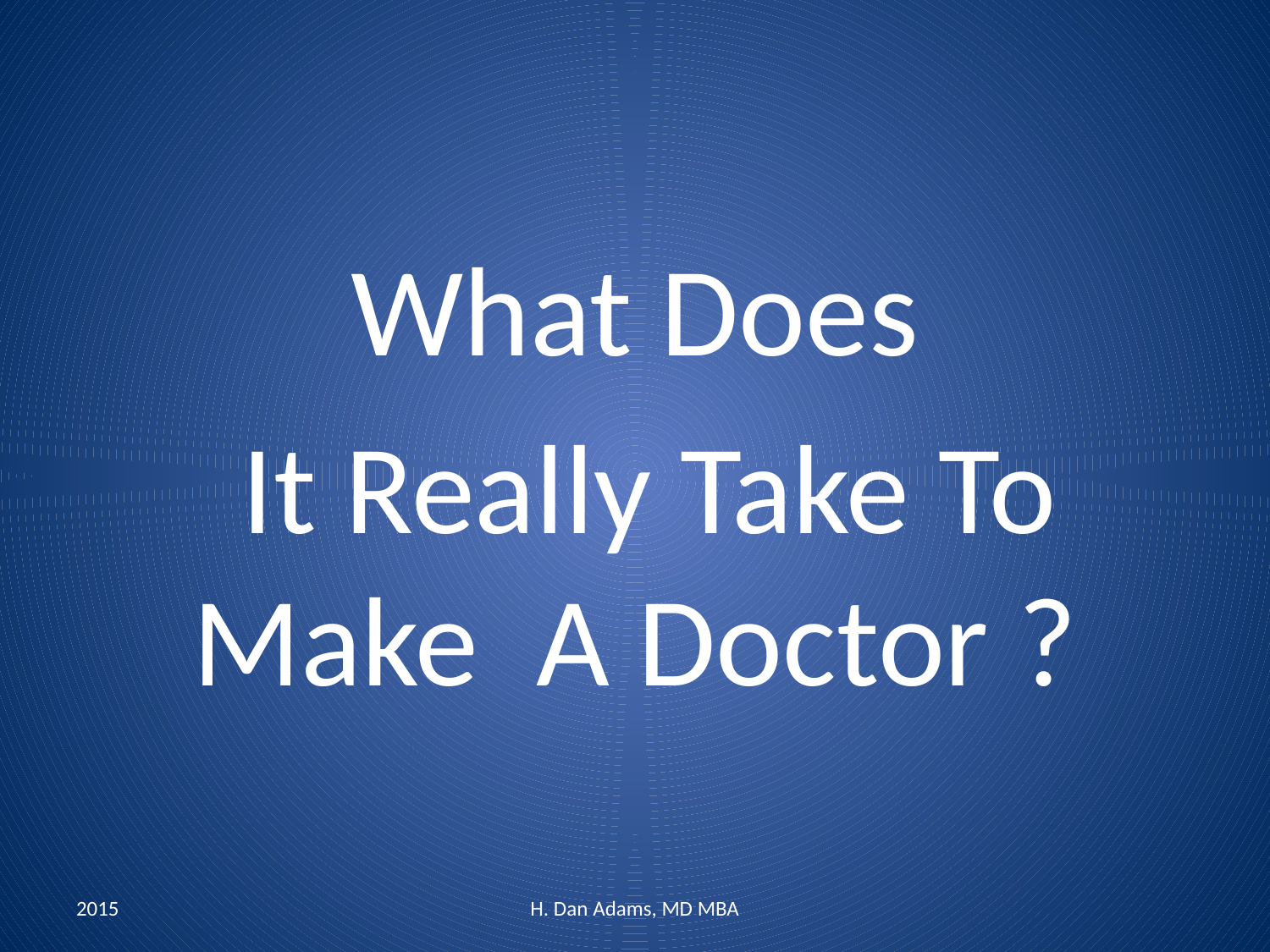

#
What Does
 It Really Take To Make  A Doctor ?
2015
H. Dan Adams, MD MBA